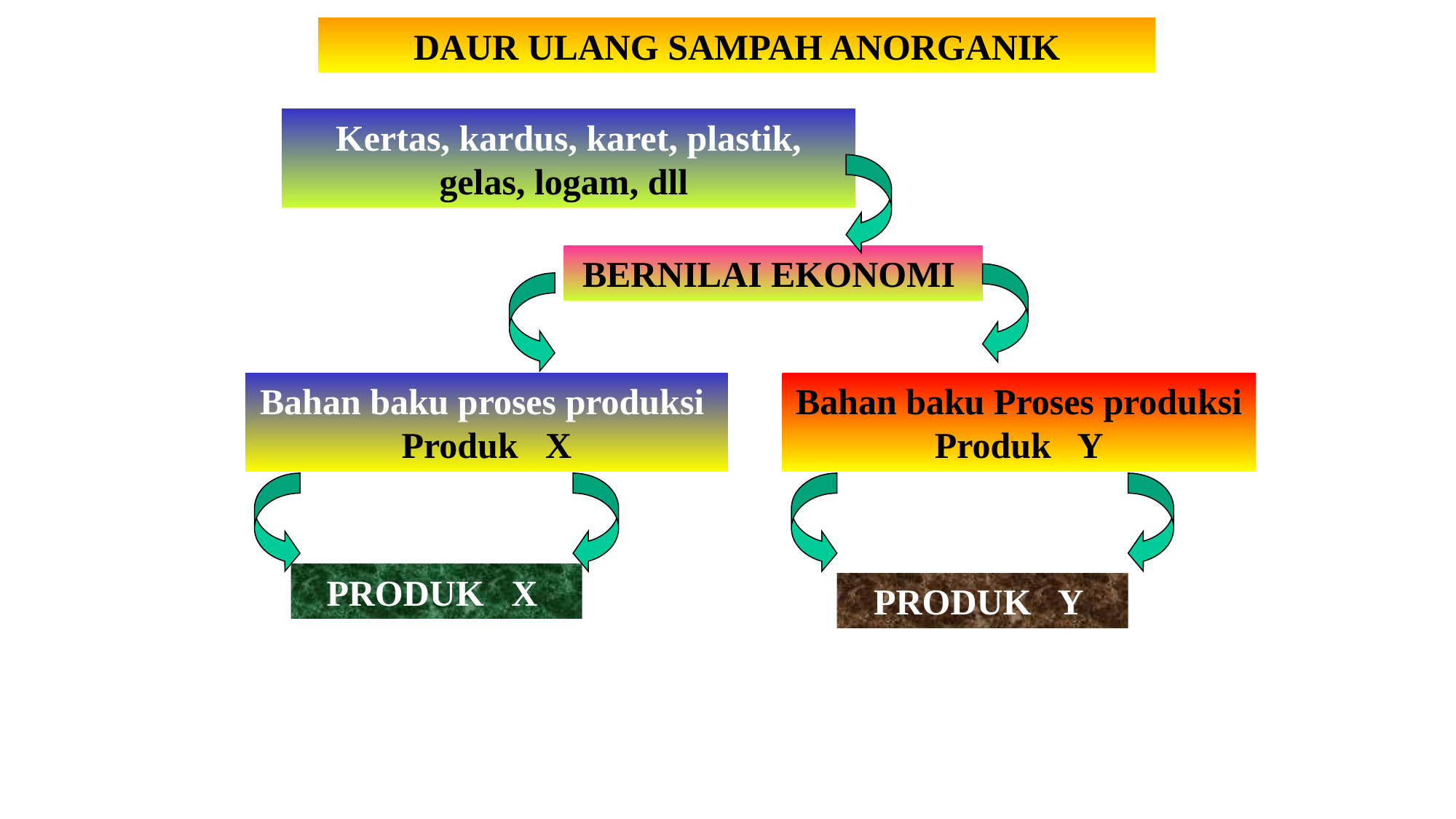

DAUR ULANG SAMPAH ANORGANIK
Kertas, kardus, karet, plastik, gelas, logam, dll

BERNILAI EKONOMI

Bahan baku proses produksi
Produk   X
Bahan baku Proses produksi
Produk   Y

PRODUK   X
PRODUK   Y